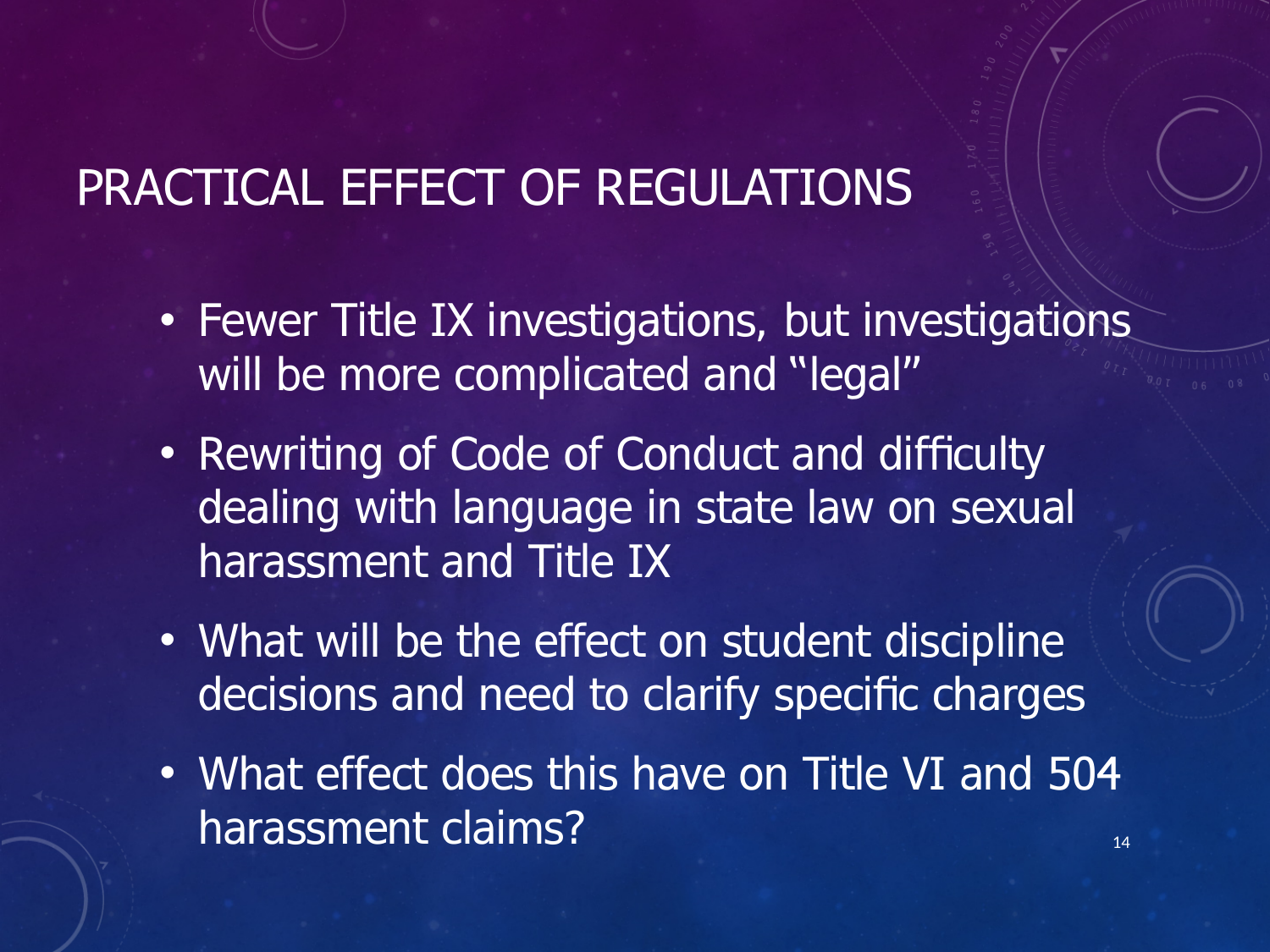

# Practical effect of regulations
Fewer Title IX investigations, but investigations will be more complicated and “legal”
Rewriting of Code of Conduct and difficulty dealing with language in state law on sexual harassment and Title IX
What will be the effect on student discipline decisions and need to clarify specific charges
What effect does this have on Title VI and 504 harassment claims?

14